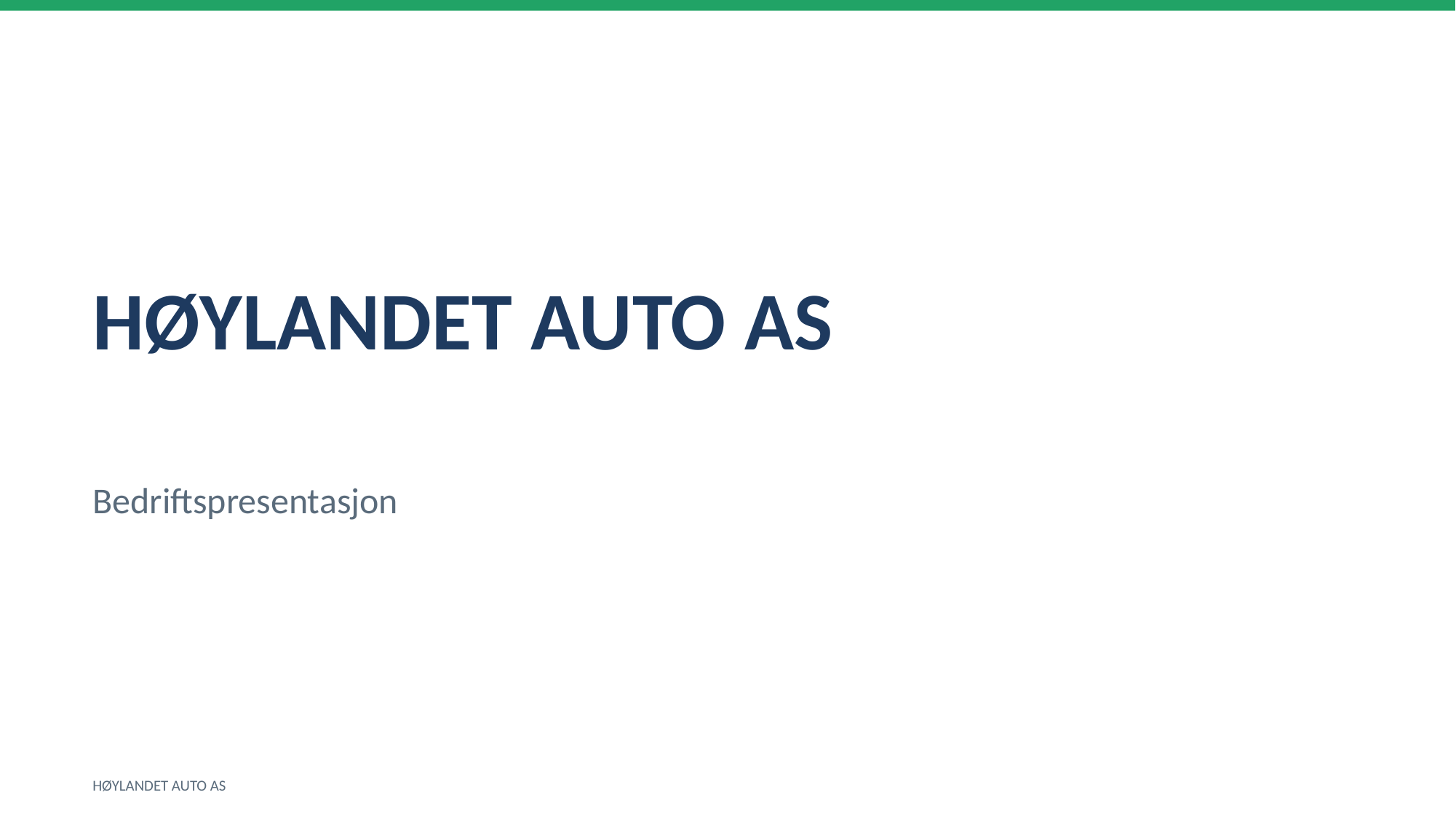

HØYLANDET AUTO AS
Bedriftspresentasjon
HØYLANDET AUTO AS